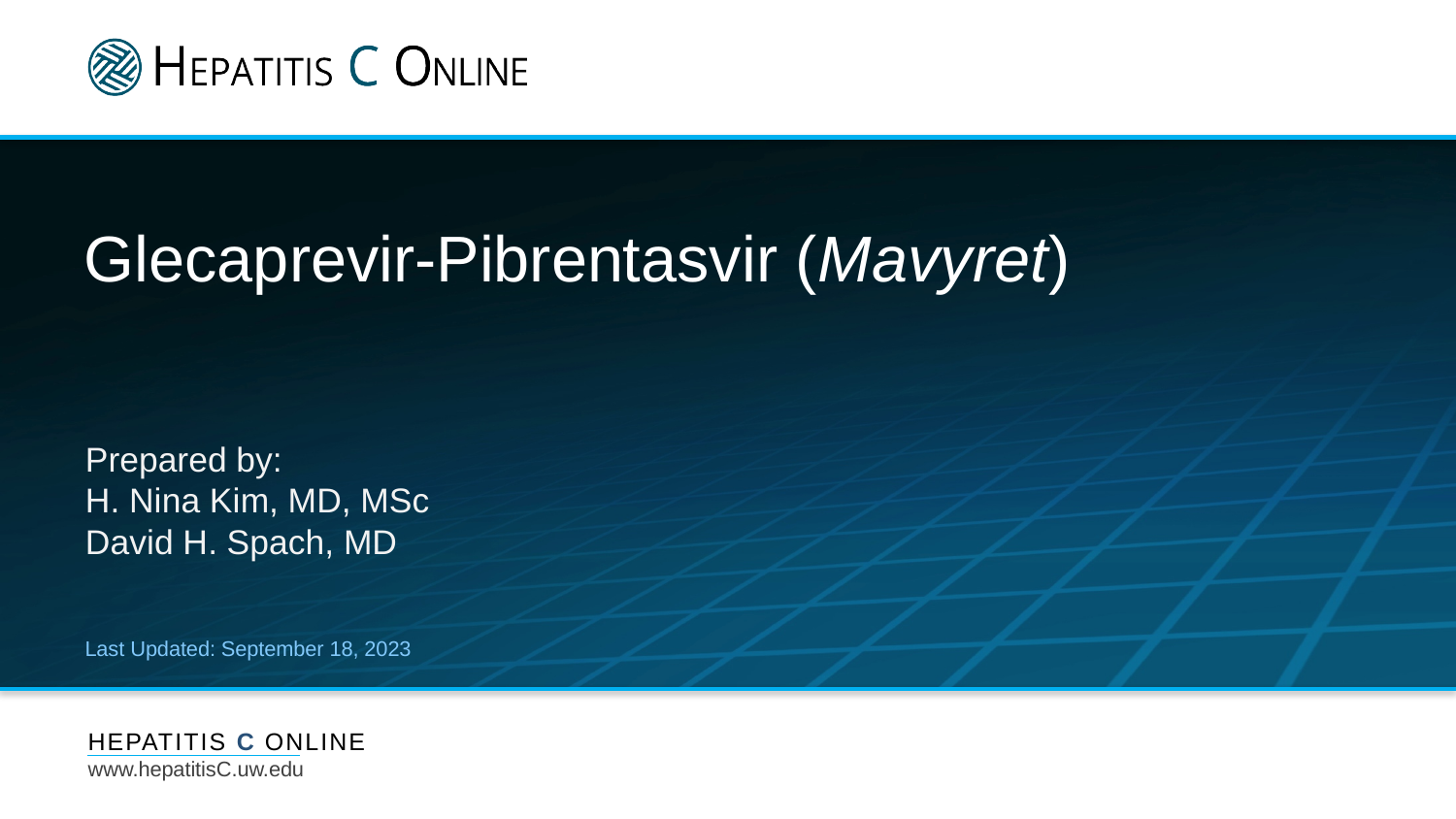

# Glecaprevir-Pibrentasvir (Mavyret)
Prepared by:
H. Nina Kim, MD, MSc
David H. Spach, MD
Last Updated: September 18, 2023